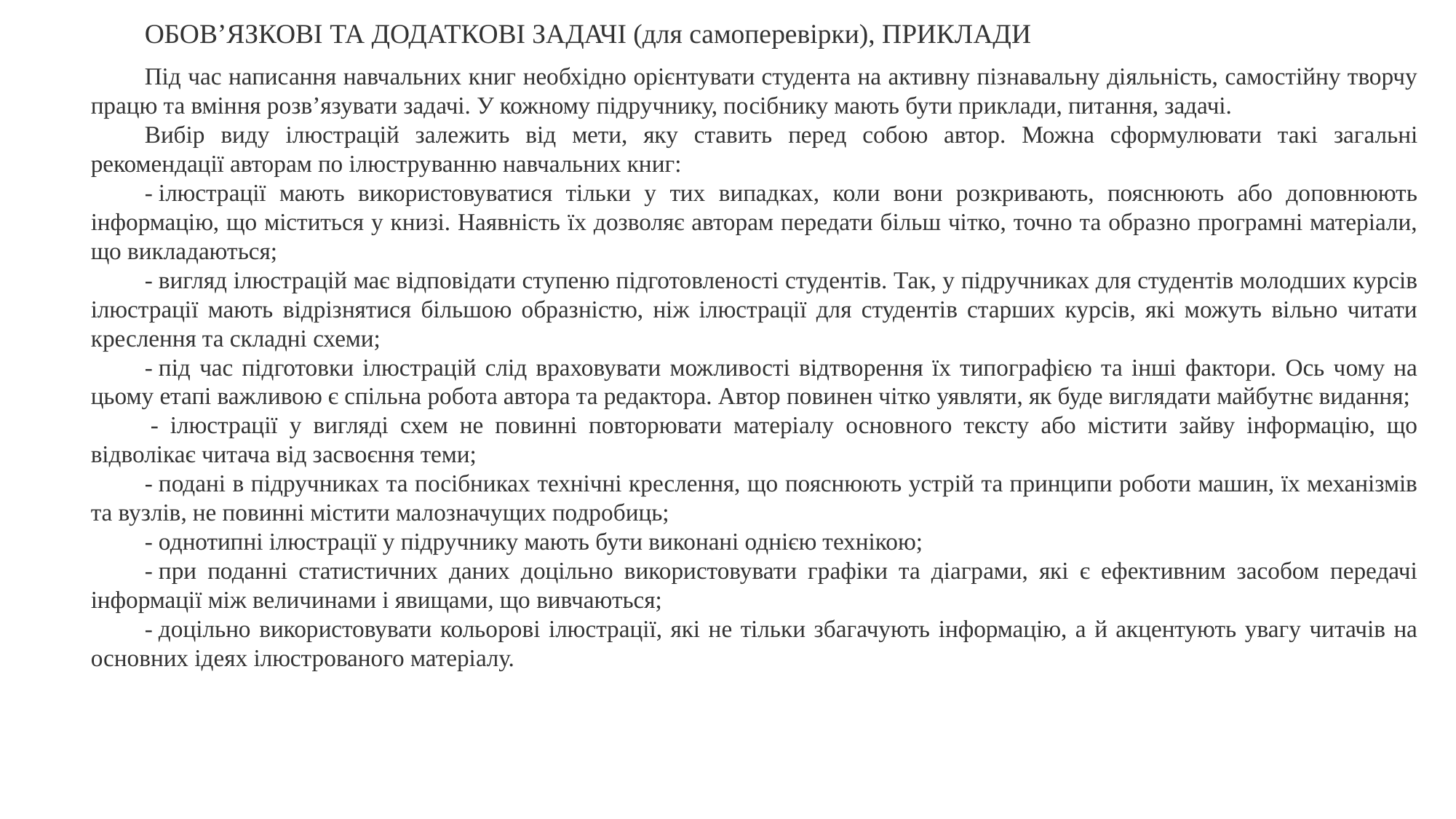

ОБОВ’ЯЗКОВІ ТА ДОДАТКОВІ ЗАДАЧІ (для самоперевірки), ПРИКЛАДИ
Під час написання навчальних книг необхідно орієнтувати студента на активну пізнавальну діяльність, самостійну творчу працю та вміння розв’язувати задачі. У кожному підручнику, посібнику мають бути приклади, питання, задачі.
Вибір виду ілюстрацій залежить від мети, яку ставить перед собою автор. Можна сформулювати такі загальні рекомендації авторам по ілюструванню навчальних книг:
- ілюстрації мають використовуватися тільки у тих випадках, коли вони розкривають, пояснюють або доповнюють інформацію, що міститься у книзі. Наявність їх дозволяє авторам передати більш чітко, точно та образно програмні матеріали, що викладаються;
- вигляд ілюстрацій має відповідати ступеню підготовленості студентів. Так, у підручниках для студентів молодших курсів ілюстрації мають відрізнятися більшою образністю, ніж ілюстрації для студентів старших курсів, які можуть вільно читати креслення та складні схеми;
- під час підготовки ілюстрацій слід враховувати можливості відтворення їх типографією та інші фактори. Ось чому на цьому етапі важливою є спільна робота автора та редактора. Автор повинен чітко уявляти, як буде виглядати майбутнє видання;
 - ілюстрації у вигляді схем не повинні повторювати матеріалу основного тексту або містити зайву інформацію, що відволікає читача від засвоєння теми;
- подані в підручниках та посібниках технічні креслення, що пояснюють устрій та принципи роботи машин, їх механізмів та вузлів, не повинні містити малозначущих подробиць;
- однотипні ілюстрації у підручнику мають бути виконані однією технікою;
- при поданні статистичних даних доцільно використовувати графіки та діаграми, які є ефективним засобом передачі інформації між величинами і явищами, що вивчаються;
- доцільно використовувати кольорові ілюстрації, які не тільки збагачують інформацію, а й акцентують увагу читачів на основних ідеях ілюстрованого матеріалу.